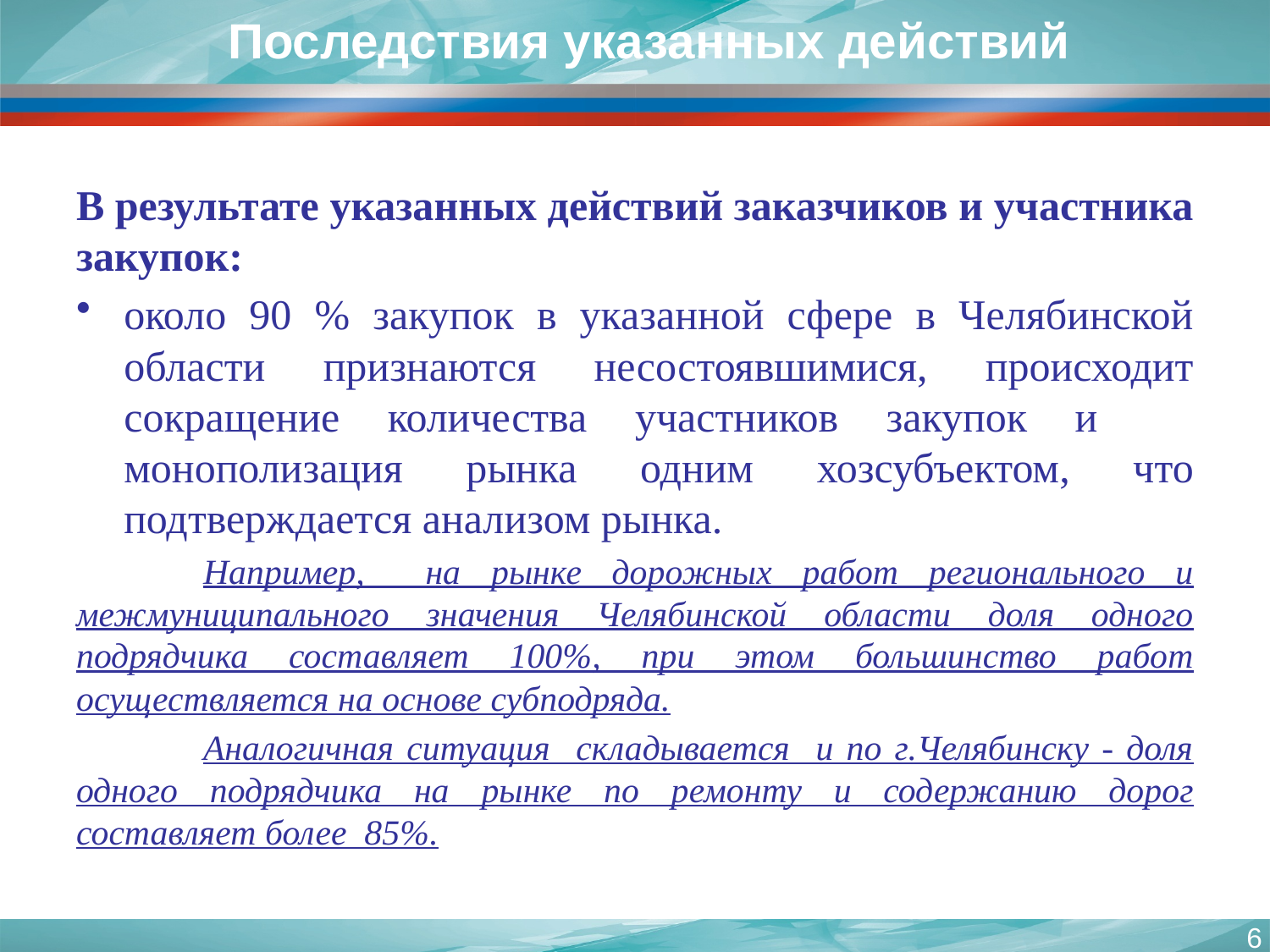

# Последствия указанных действий
В результате указанных действий заказчиков и участника закупок:
около 90 % закупок в указанной сфере в Челябинской области признаются несостоявшимися, происходит сокращение количества участников закупок и   монополизация рынка одним хозсубъектом, что подтверждается анализом рынка.
	Например,  на рынке дорожных работ регионального и межмуниципального значения Челябинской области доля одного подрядчика составляет 100%, при этом большинство работ осуществляется на основе субподряда.
	Аналогичная ситуация  складывается  и по г.Челябинску - доля одного подрядчика на рынке по ремонту и содержанию дорог составляет более  85%.

6